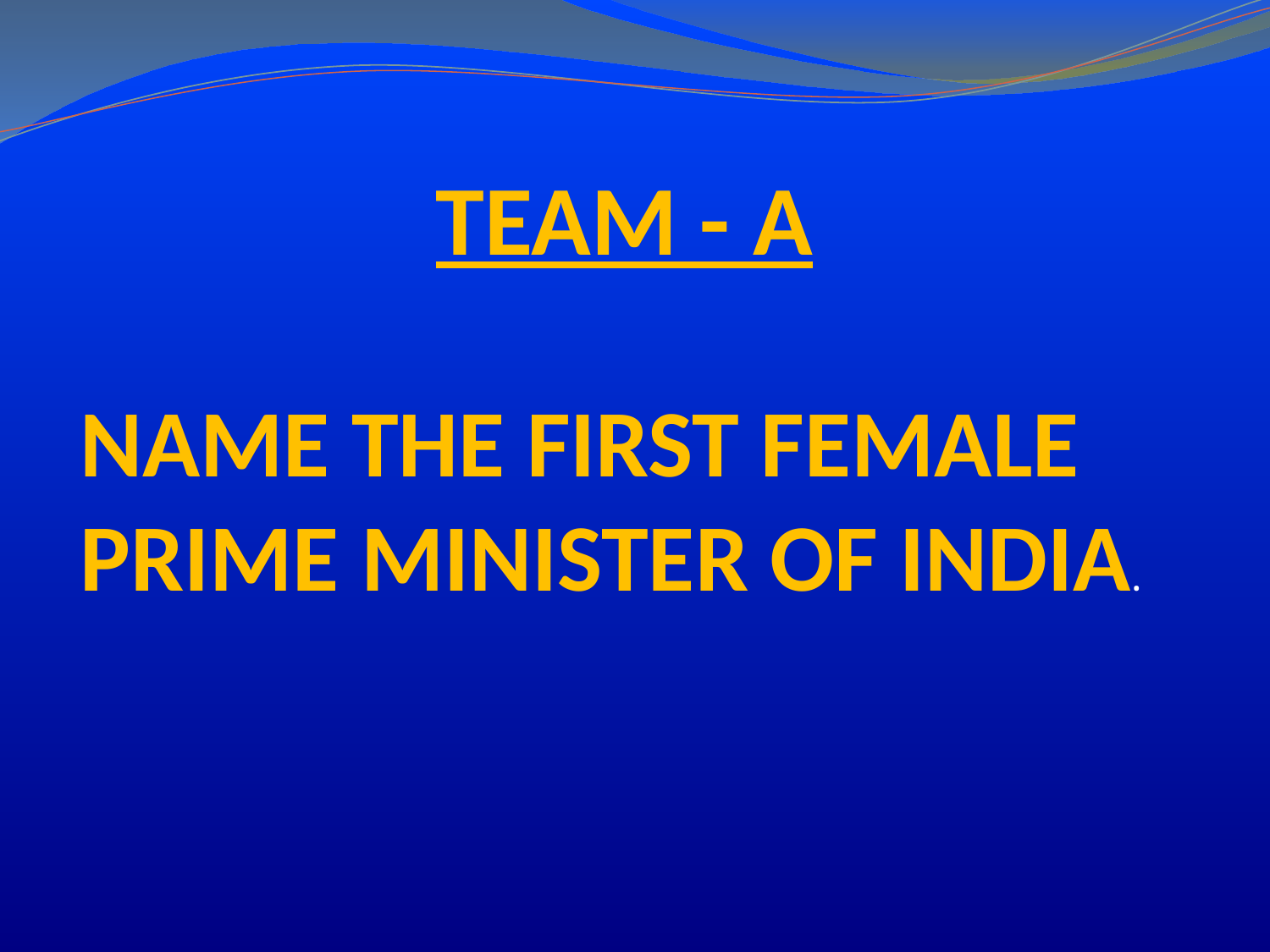

# TEAM - A
NAME THE FIRST FEMALE PRIME MINISTER OF INDIA.